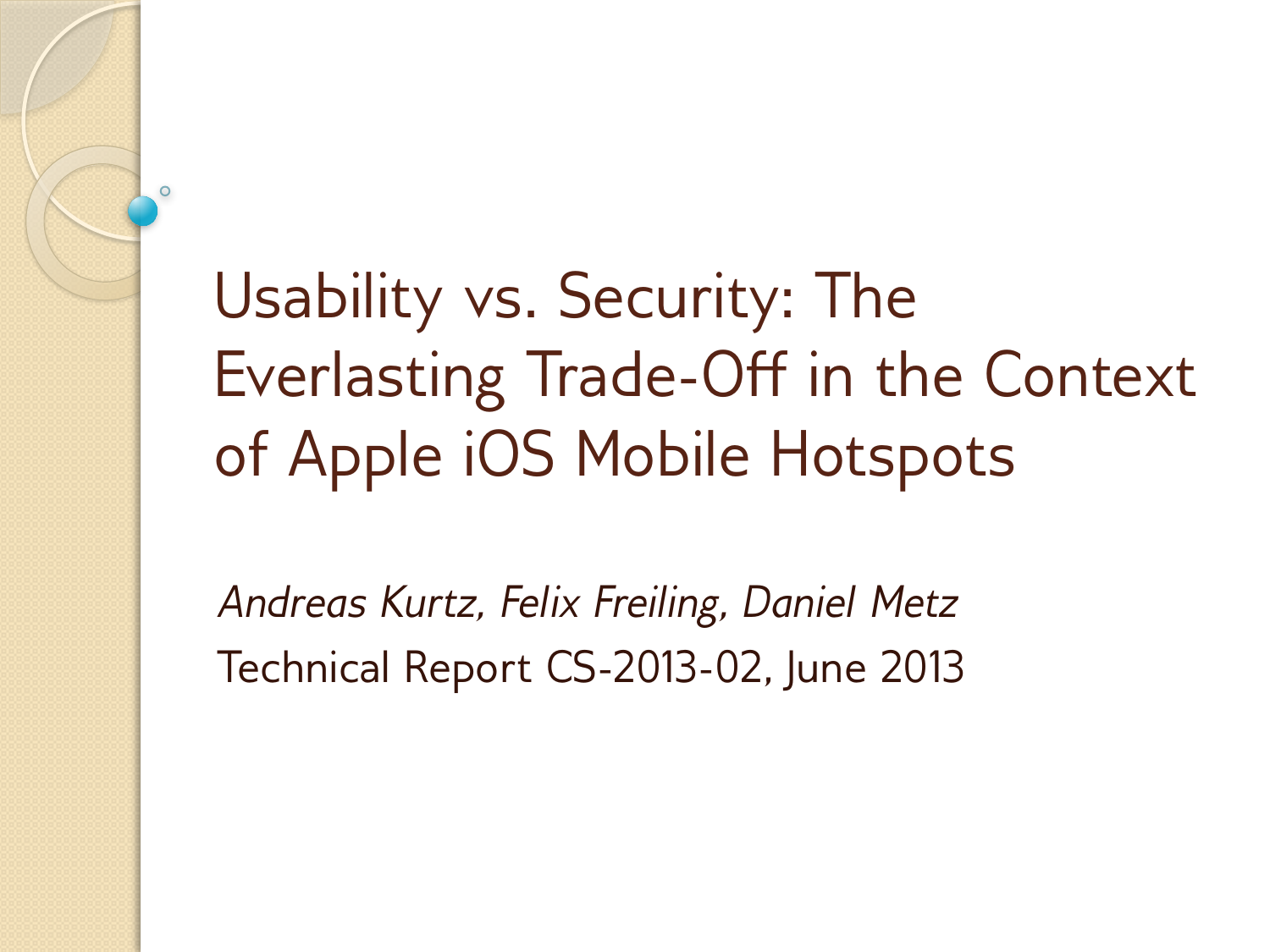

# Usability vs. Security: The Everlasting Trade-Off in the Context of Apple iOS Mobile Hotspots
Andreas Kurtz, Felix Freiling, Daniel Metz
Technical Report CS-2013-02, June 2013